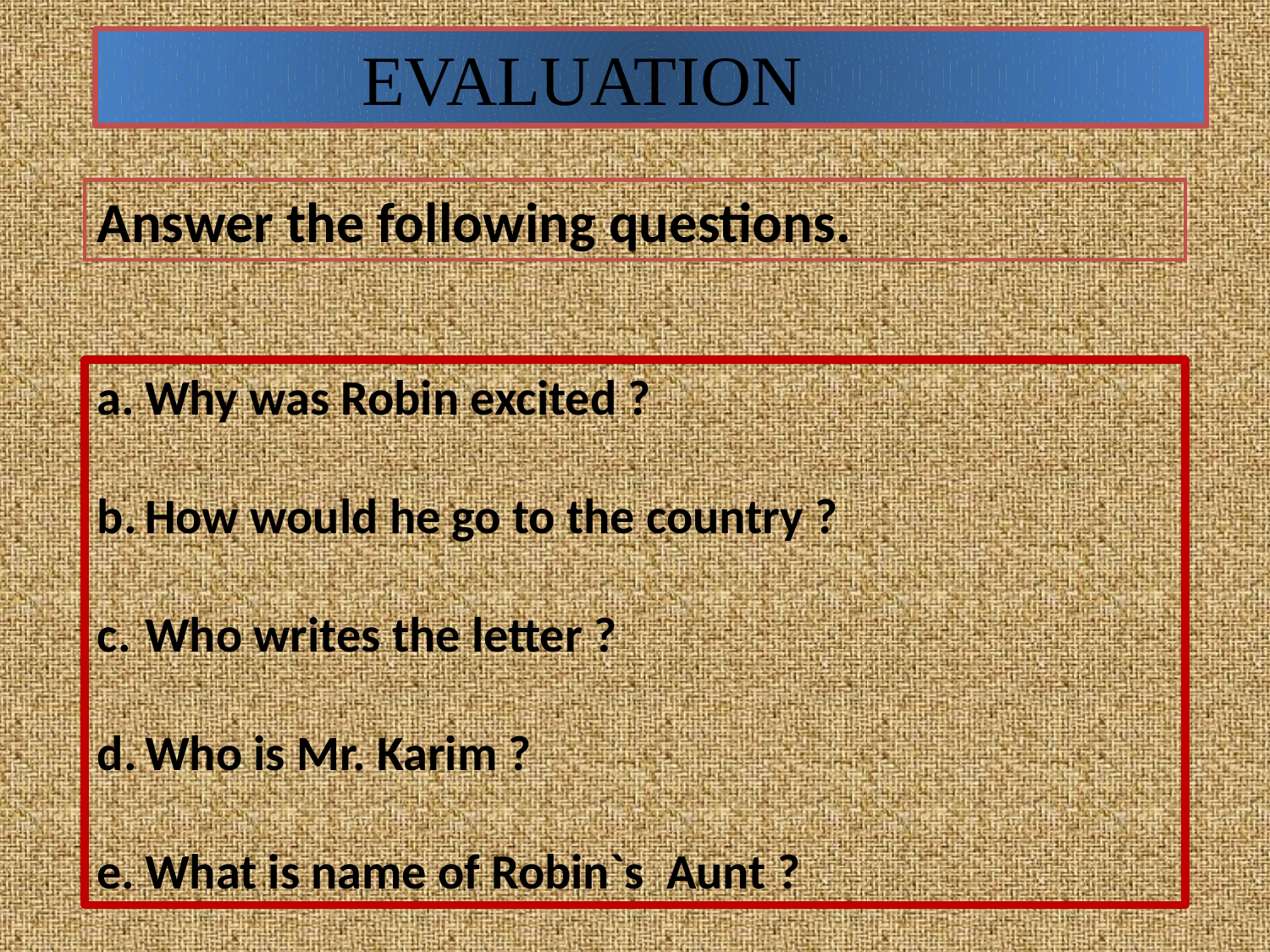

EVALUATION
Answer the following questions.
Why was Robin excited ?

How would he go to the country ?

Who writes the letter ?

Who is Mr. Karim ?

What is name of Robin`s  Aunt ?